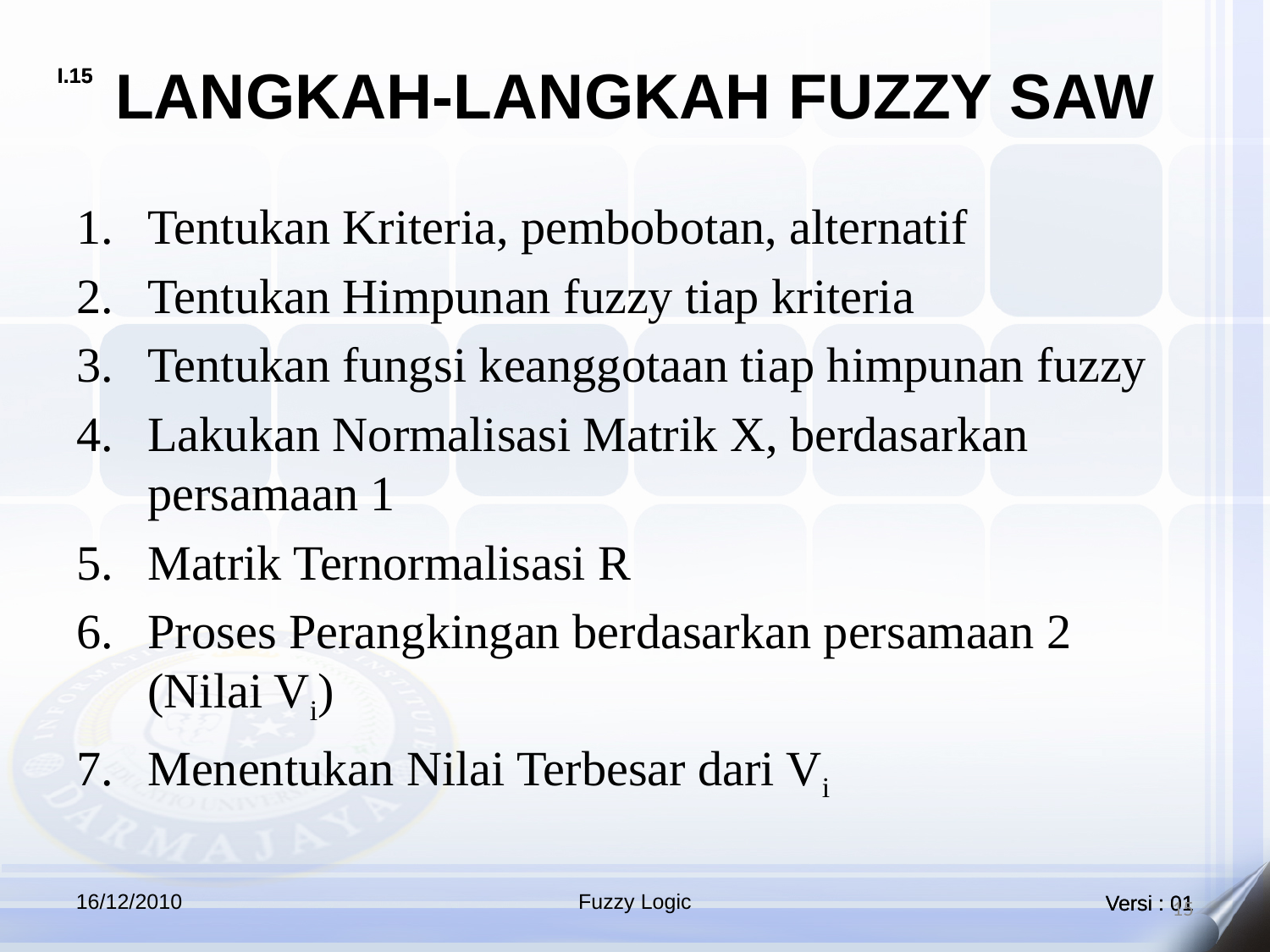

# LANGKAH-LANGKAH FUZZY SAW
Tentukan Kriteria, pembobotan, alternatif
Tentukan Himpunan fuzzy tiap kriteria
Tentukan fungsi keanggotaan tiap himpunan fuzzy
Lakukan Normalisasi Matrik X, berdasarkan persamaan 1
Matrik Ternormalisasi R
Proses Perangkingan berdasarkan persamaan 2 (Nilai Vi)
Menentukan Nilai Terbesar dari Vi
16/12/2010
Fuzzy Logic
15